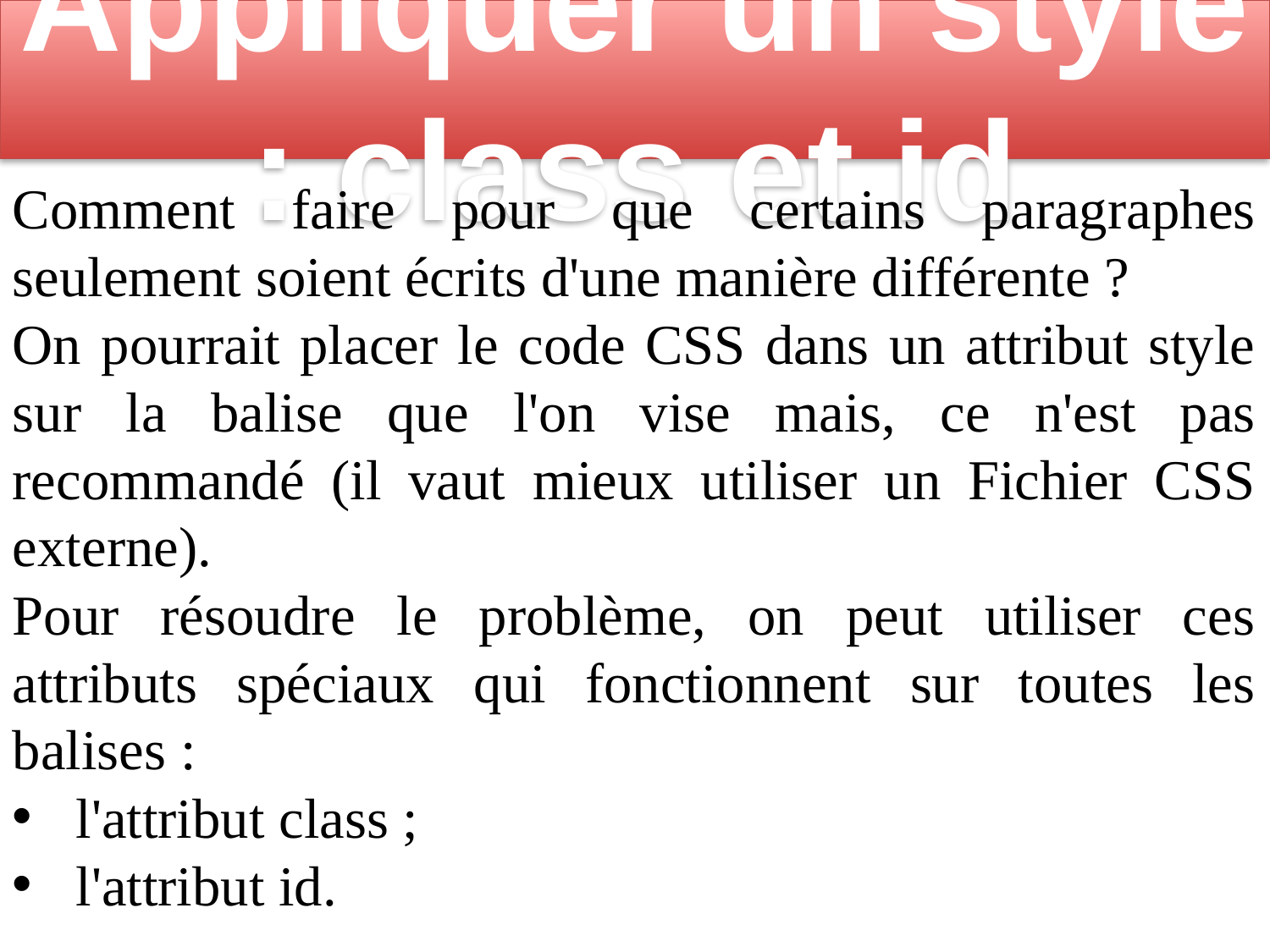

# Appliquer un style : class et id
Comment faire pour que certains paragraphes seulement soient écrits d'une manière différente ?
On pourrait placer le code CSS dans un attribut style sur la balise que l'on vise mais, ce n'est pas recommandé (il vaut mieux utiliser un Fichier CSS externe).
Pour résoudre le problème, on peut utiliser ces attributs spéciaux qui fonctionnent sur toutes les balises :
l'attribut class ;
l'attribut id.